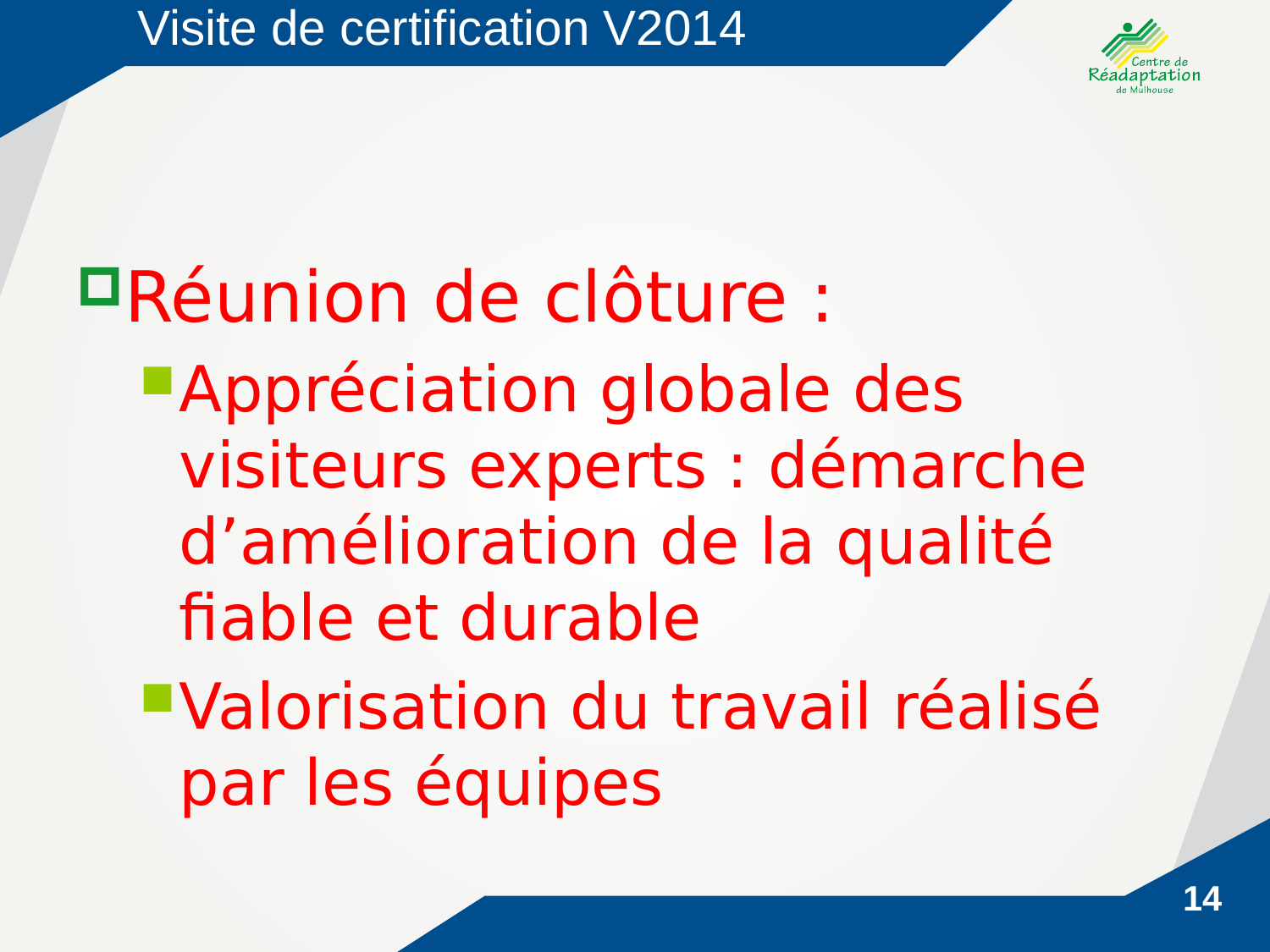

# Visite de certification V2014

Réunion de clôture :
Appréciation globale des visiteurs experts : démarche d’amélioration de la qualité fiable et durable
Valorisation du travail réalisé par les équipes